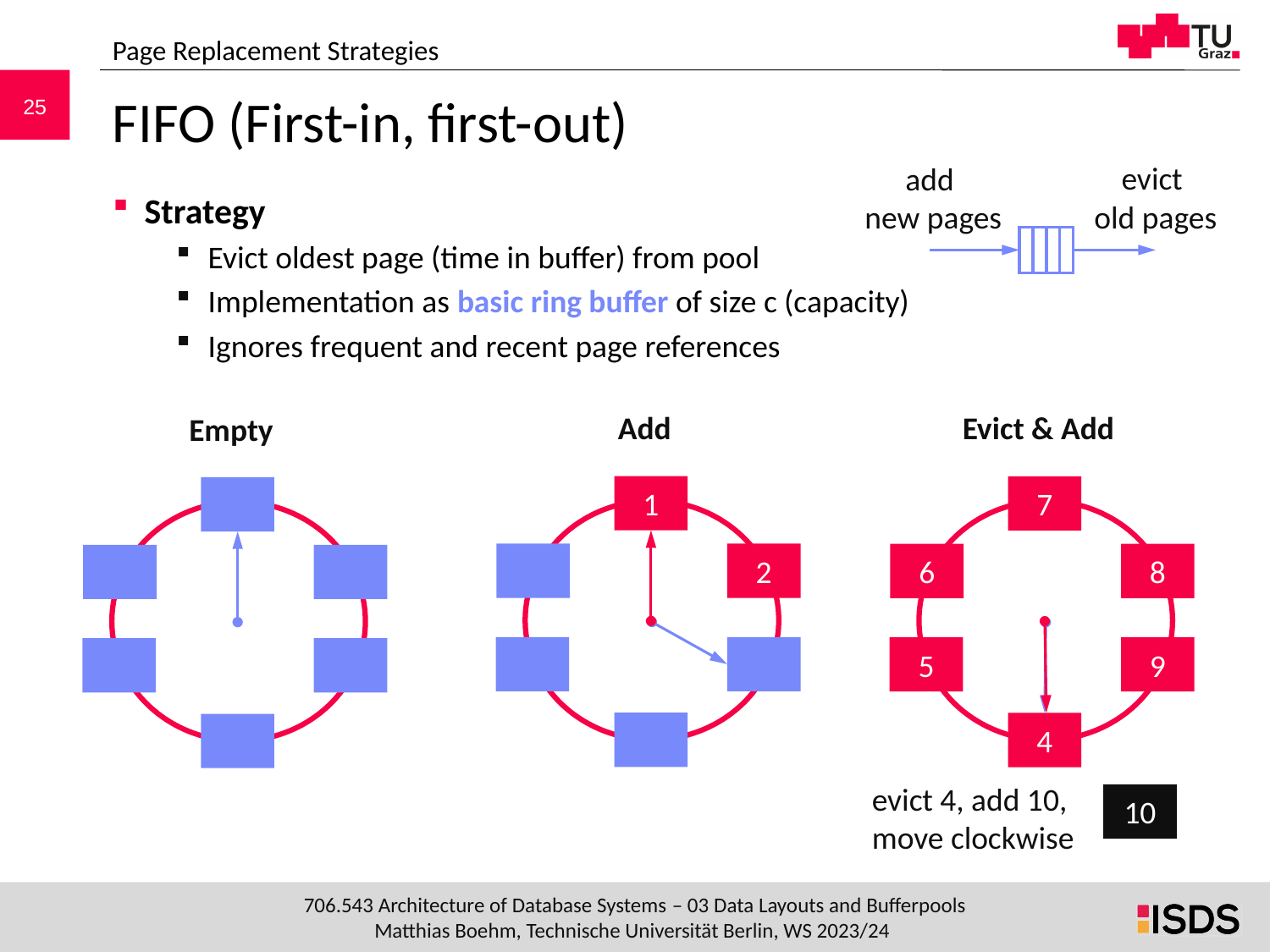

Page Replacement Strategies
# FIFO (First-in, first-out)
evict
old pages
add
new pages
Strategy
Evict oldest page (time in buffer) from pool
Implementation as basic ring buffer of size c (capacity)
Ignores frequent and recent page references

Add
1

2

Evict & Add
7

8
6
9
5
4
evict 4, add 10,
move clockwise
10
Empty